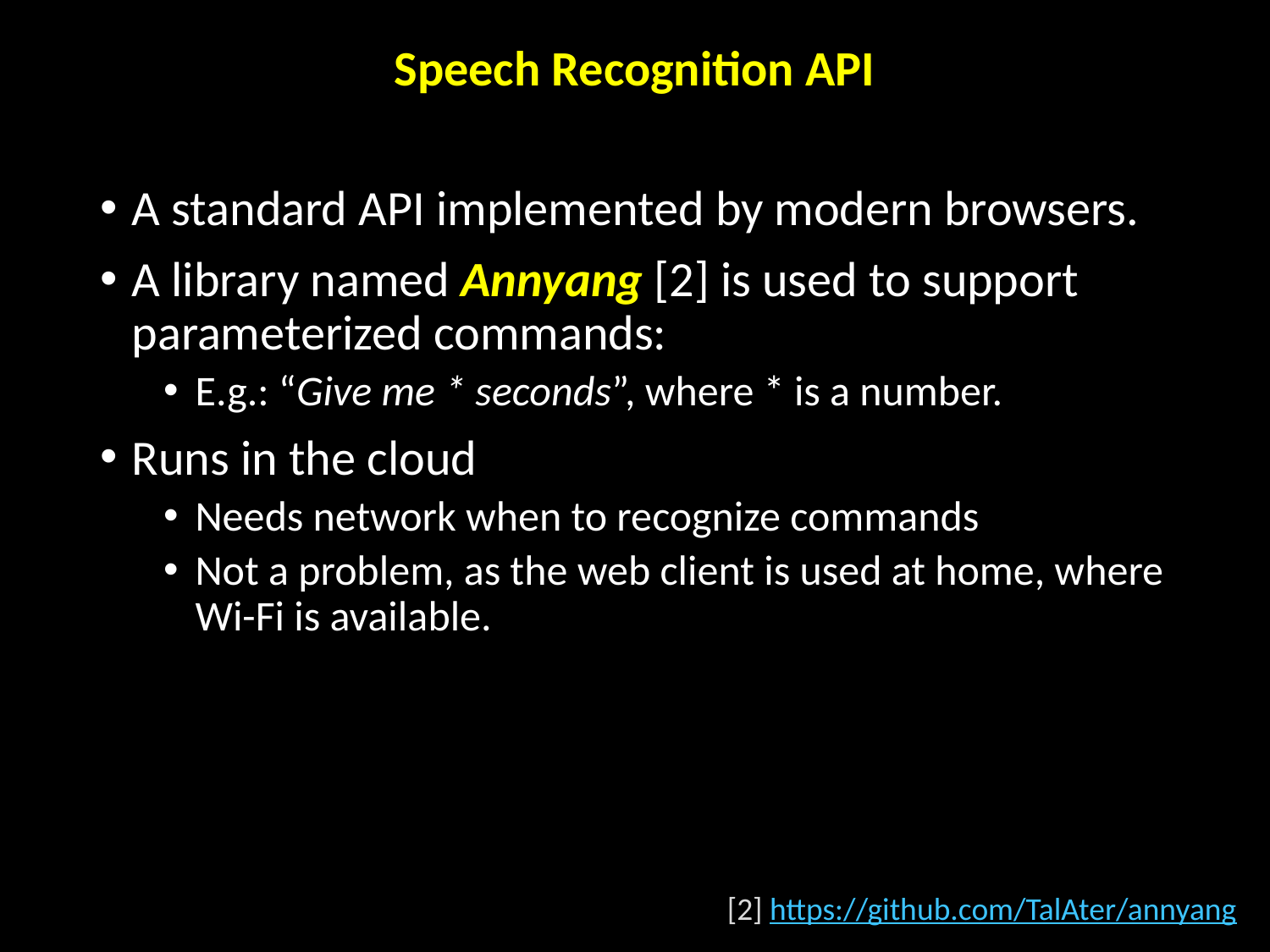

Speech Recognition API
A standard API implemented by modern browsers.
A library named Annyang [2] is used to support parameterized commands:
E.g.: “Give me * seconds”, where * is a number.
Runs in the cloud
Needs network when to recognize commands
Not a problem, as the web client is used at home, where Wi-Fi is available.
[2] https://github.com/TalAter/annyang